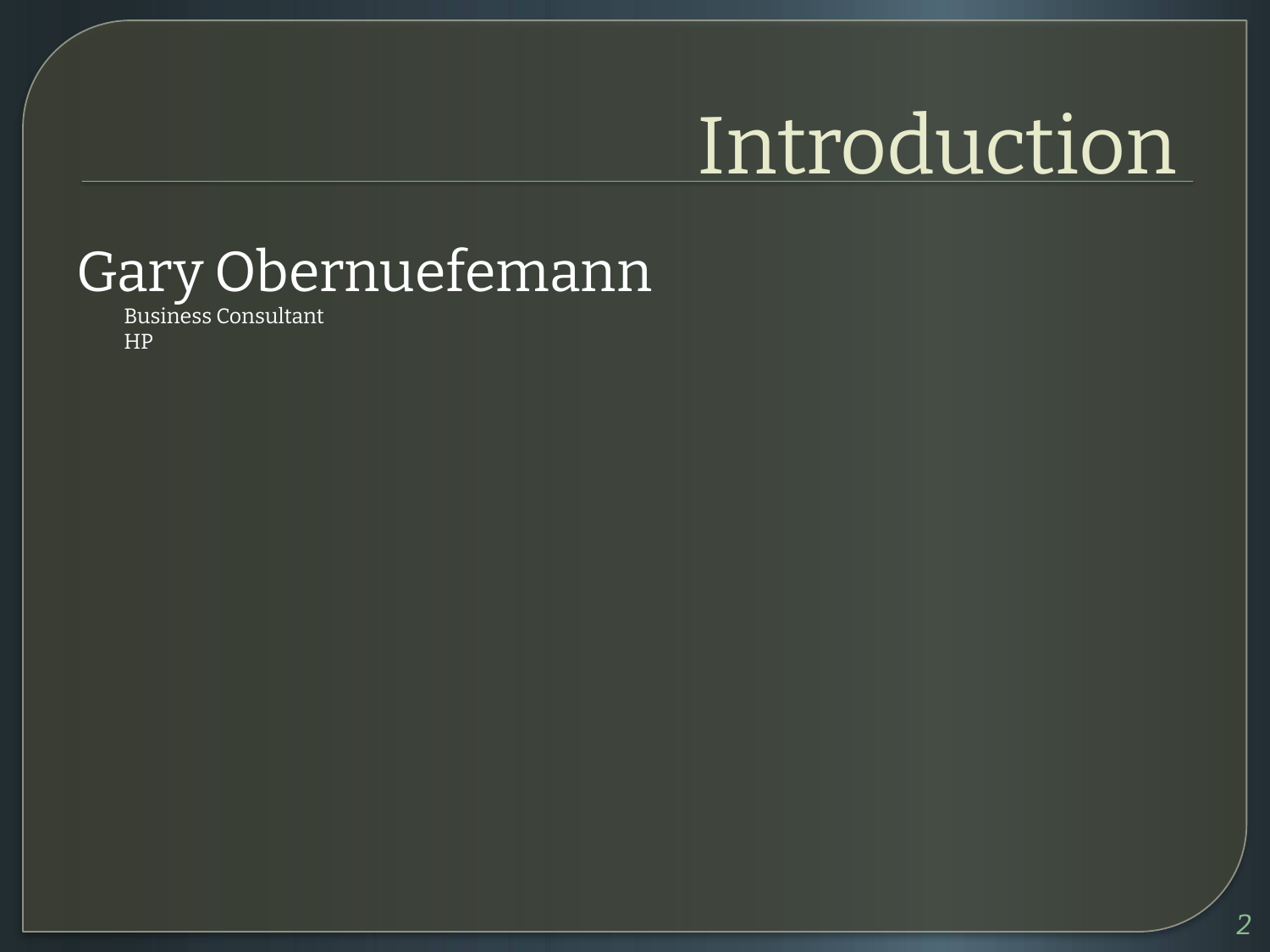

# Introduction
Gary Obernuefemann
	Business Consultant
	HP

2